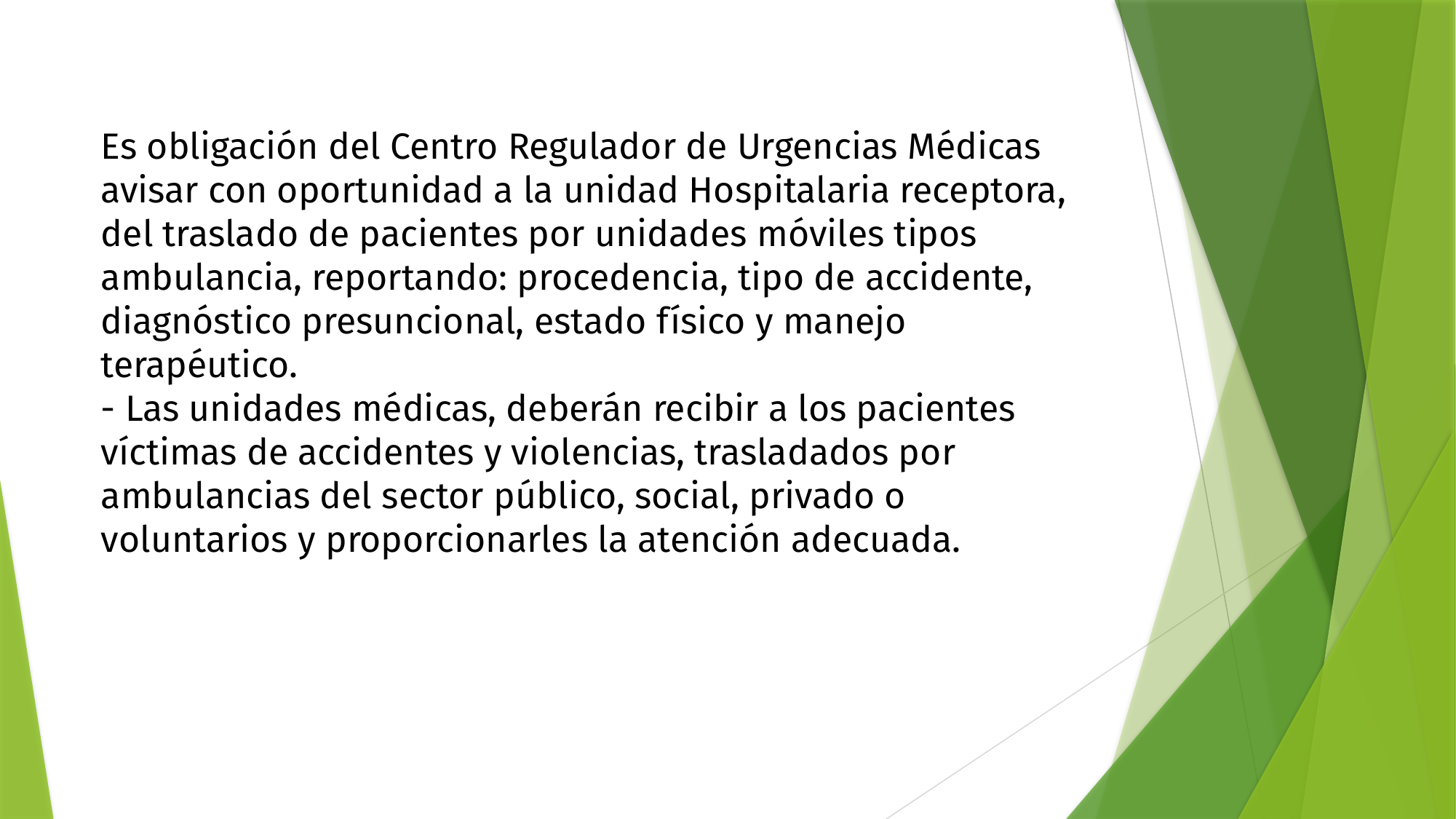

Es obligación del Centro Regulador de Urgencias Médicas
avisar con oportunidad a la unidad Hospitalaria receptora,
del traslado de pacientes por unidades móviles tipos
ambulancia, reportando: procedencia, tipo de accidente,
diagnóstico presuncional, estado físico y manejo
terapéutico.
- Las unidades médicas, deberán recibir a los pacientes
víctimas de accidentes y violencias, trasladados por
ambulancias del sector público, social, privado o
voluntarios y proporcionarles la atención adecuada.